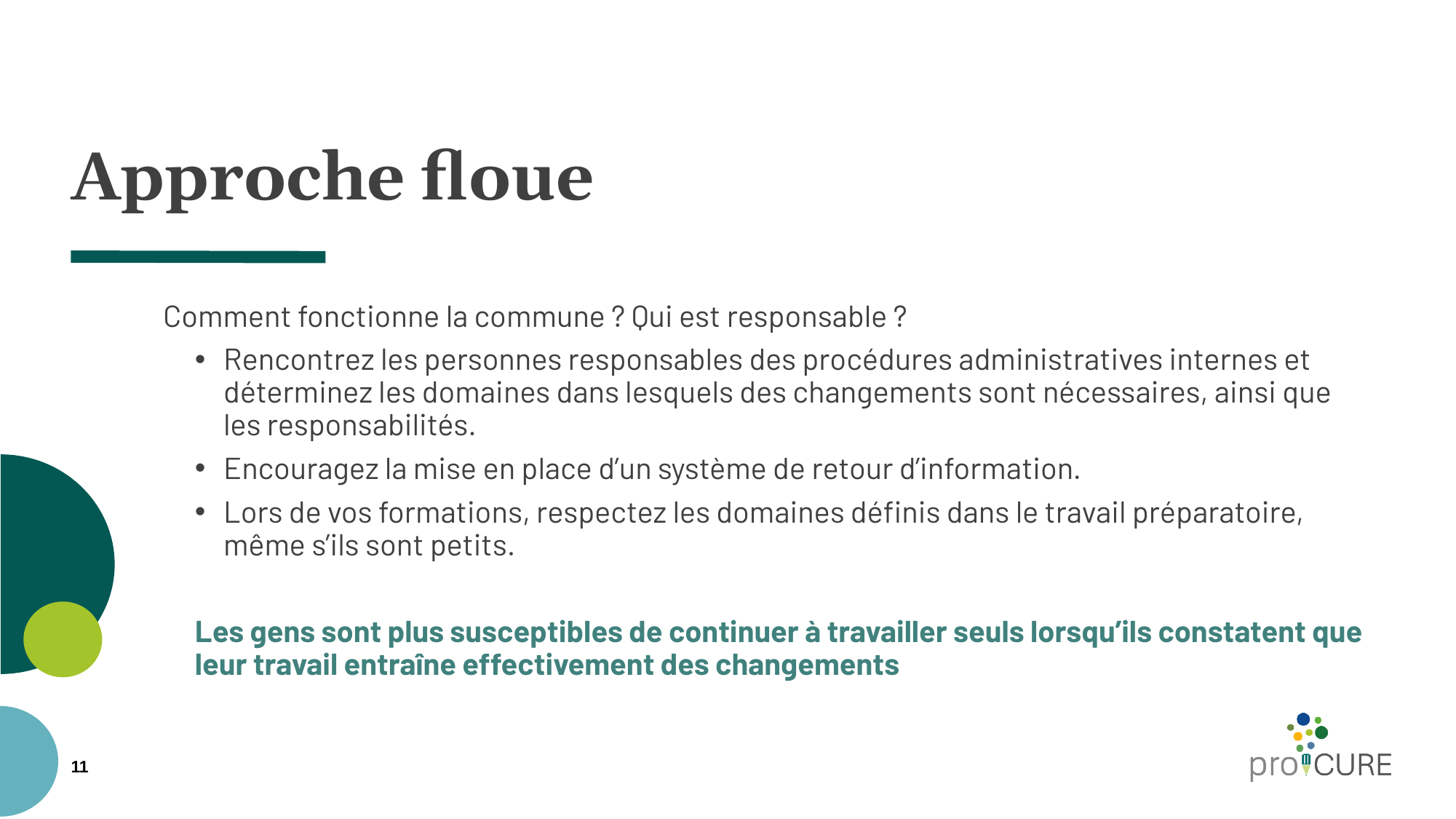

# Approche floue
Comment fonctionne la commune ? Qui est responsable ?
Rencontrez les personnes responsables des procédures administratives internes et déterminez les domaines dans lesquels des changements sont nécessaires, ainsi que les responsabilités.
Encouragez la mise en place d’un système de retour d’information.
Lors de vos formations, respectez les domaines définis dans le travail préparatoire, même s’ils sont petits.

Les gens sont plus susceptibles de continuer à travailler seuls lorsqu’ils constatent que leur travail entraîne effectivement des changements
11